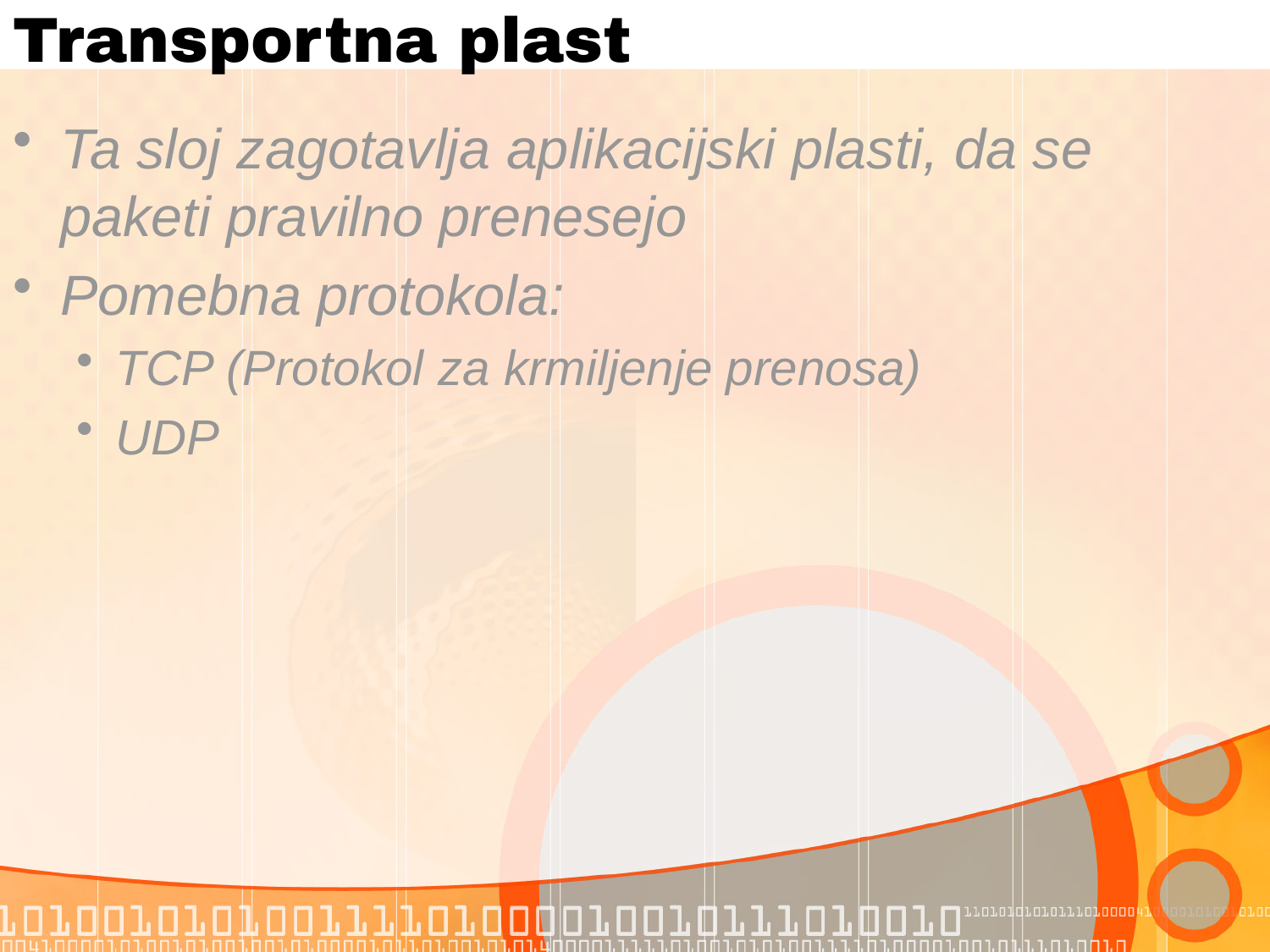

# Transportna plast
Ta sloj zagotavlja aplikacijski plasti, da se paketi pravilno prenesejo
Pomebna protokola:
TCP (Protokol za krmiljenje prenosa)
UDP